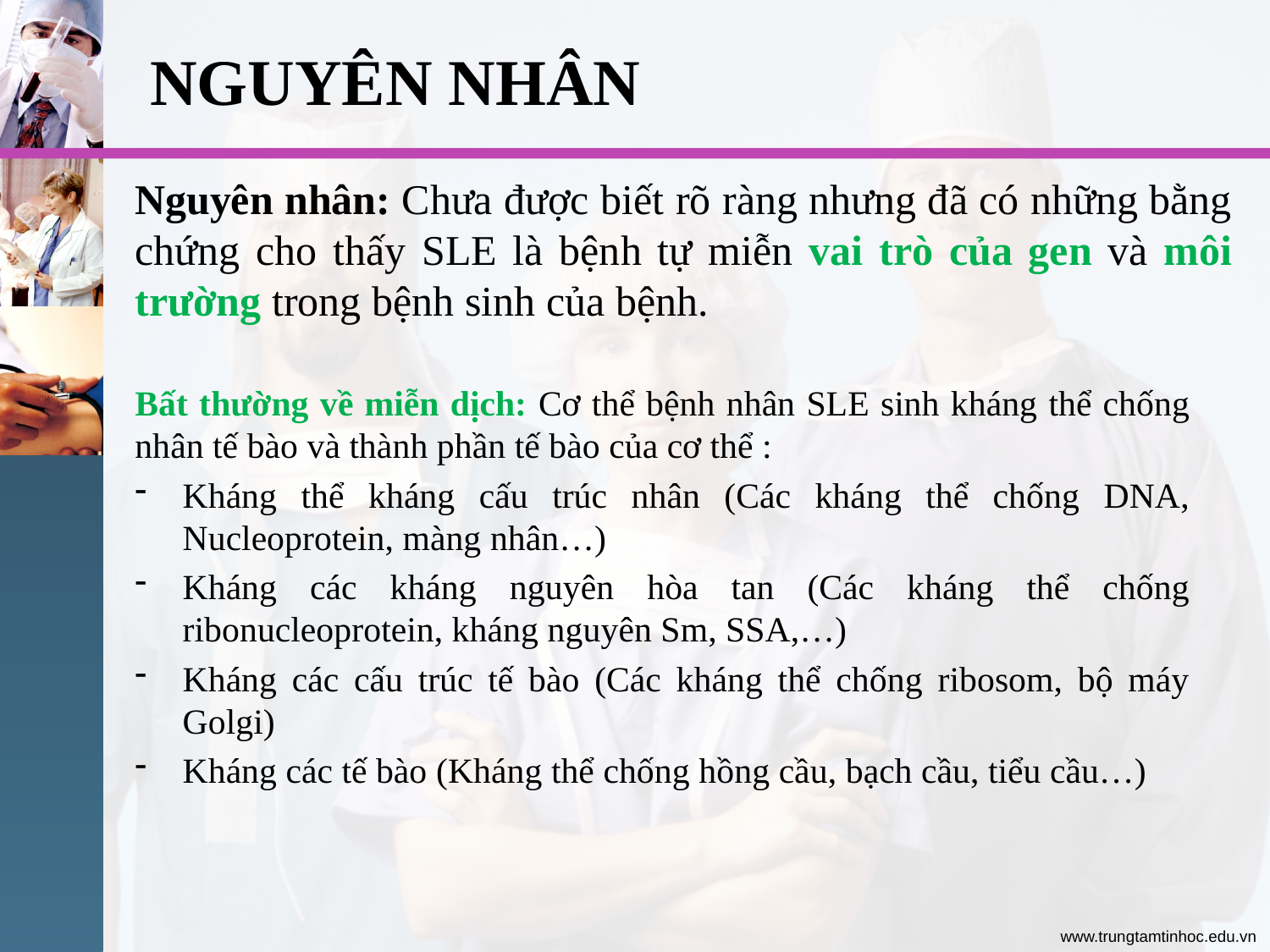

# NGUYÊN NHÂN
Nguyên nhân: Chưa được biết rõ ràng nhưng đã có những bằng chứng cho thấy SLE là bệnh tự miễn vai trò của gen và môi trường trong bệnh sinh của bệnh.

Bất thường về miễn dịch: Cơ thể bệnh nhân SLE sinh kháng thể chống nhân tế bào và thành phần tế bào của cơ thể :
Kháng thể kháng cấu trúc nhân (Các kháng thể chống DNA, Nucleoprotein, màng nhân…)
Kháng các kháng nguyên hòa tan (Các kháng thể chống ribonucleoprotein, kháng nguyên Sm, SSA,…)
Kháng các cấu trúc tế bào (Các kháng thể chống ribosom, bộ máy Golgi)
Kháng các tế bào (Kháng thể chống hồng cầu, bạch cầu, tiểu cầu…)